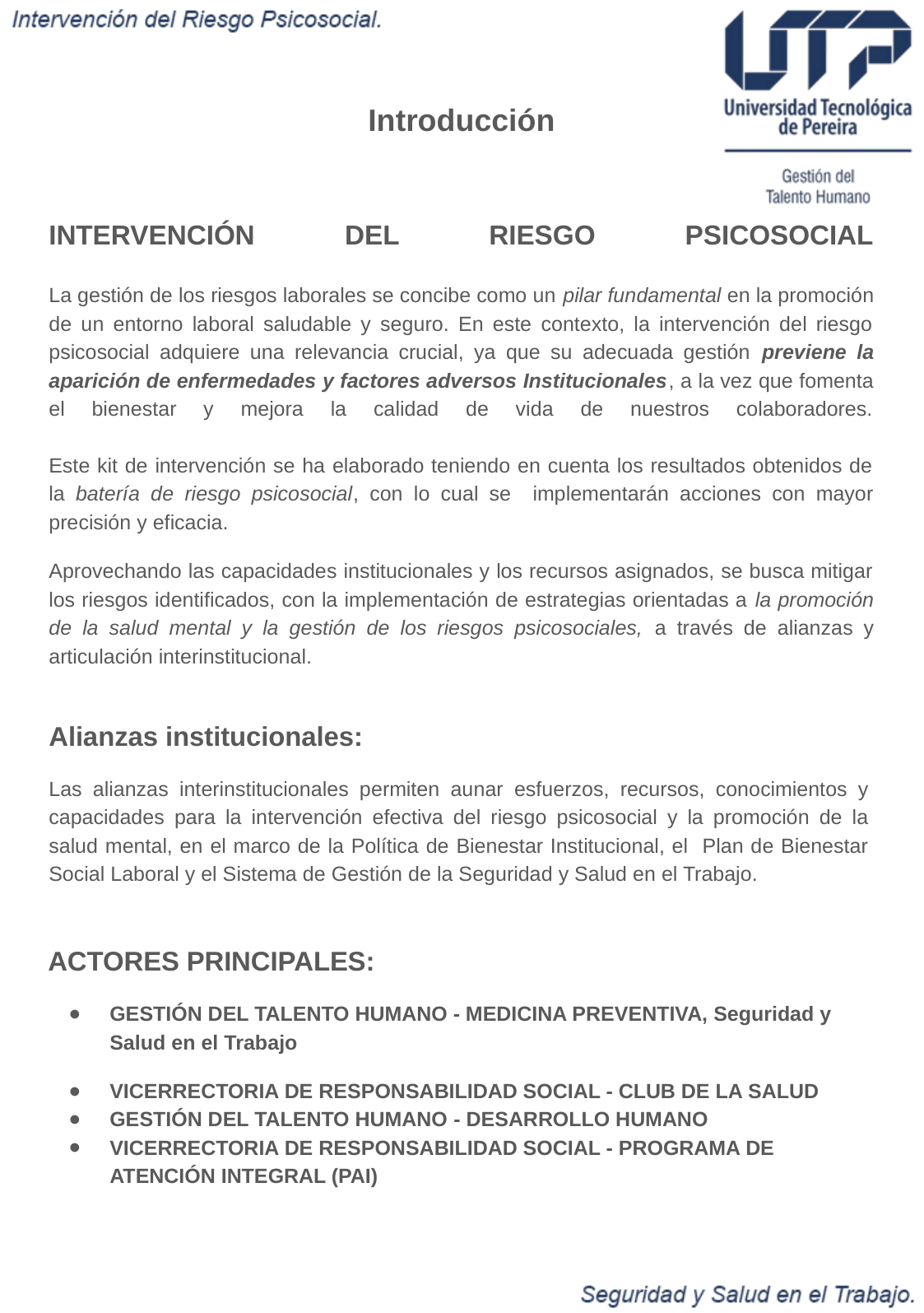

Introducción
# INTERVENCIÓN DEL RIESGO PSICOSOCIAL La gestión de los riesgos laborales se concibe como un pilar fundamental en la promoción de un entorno laboral saludable y seguro. En este contexto, la intervención del riesgo psicosocial adquiere una relevancia crucial, ya que su adecuada gestión previene la aparición de enfermedades y factores adversos Institucionales, a la vez que fomenta el bienestar y mejora la calidad de vida de nuestros colaboradores. Este kit de intervención se ha elaborado teniendo en cuenta los resultados obtenidos de la batería de riesgo psicosocial, con lo cual se  implementarán acciones con mayor precisión y eficacia.
Aprovechando las capacidades institucionales y los recursos asignados, se busca mitigar los riesgos identificados, con la implementación de estrategias orientadas a la promoción de la salud mental y la gestión de los riesgos psicosociales, a través de alianzas y articulación interinstitucional.

Alianzas institucionales:
Las alianzas interinstitucionales permiten aunar esfuerzos, recursos, conocimientos y capacidades para la intervención efectiva del riesgo psicosocial y la promoción de la salud mental, en el marco de la Política de Bienestar Institucional, el  Plan de Bienestar Social Laboral y el Sistema de Gestión de la Seguridad y Salud en el Trabajo.
ACTORES PRINCIPALES:
GESTIÓN DEL TALENTO HUMANO - MEDICINA PREVENTIVA, Seguridad y Salud en el Trabajo
VICERRECTORIA DE RESPONSABILIDAD SOCIAL - CLUB DE LA SALUD
GESTIÓN DEL TALENTO HUMANO - DESARROLLO HUMANO
VICERRECTORIA DE RESPONSABILIDAD SOCIAL - PROGRAMA DE ATENCIÓN INTEGRAL (PAI)